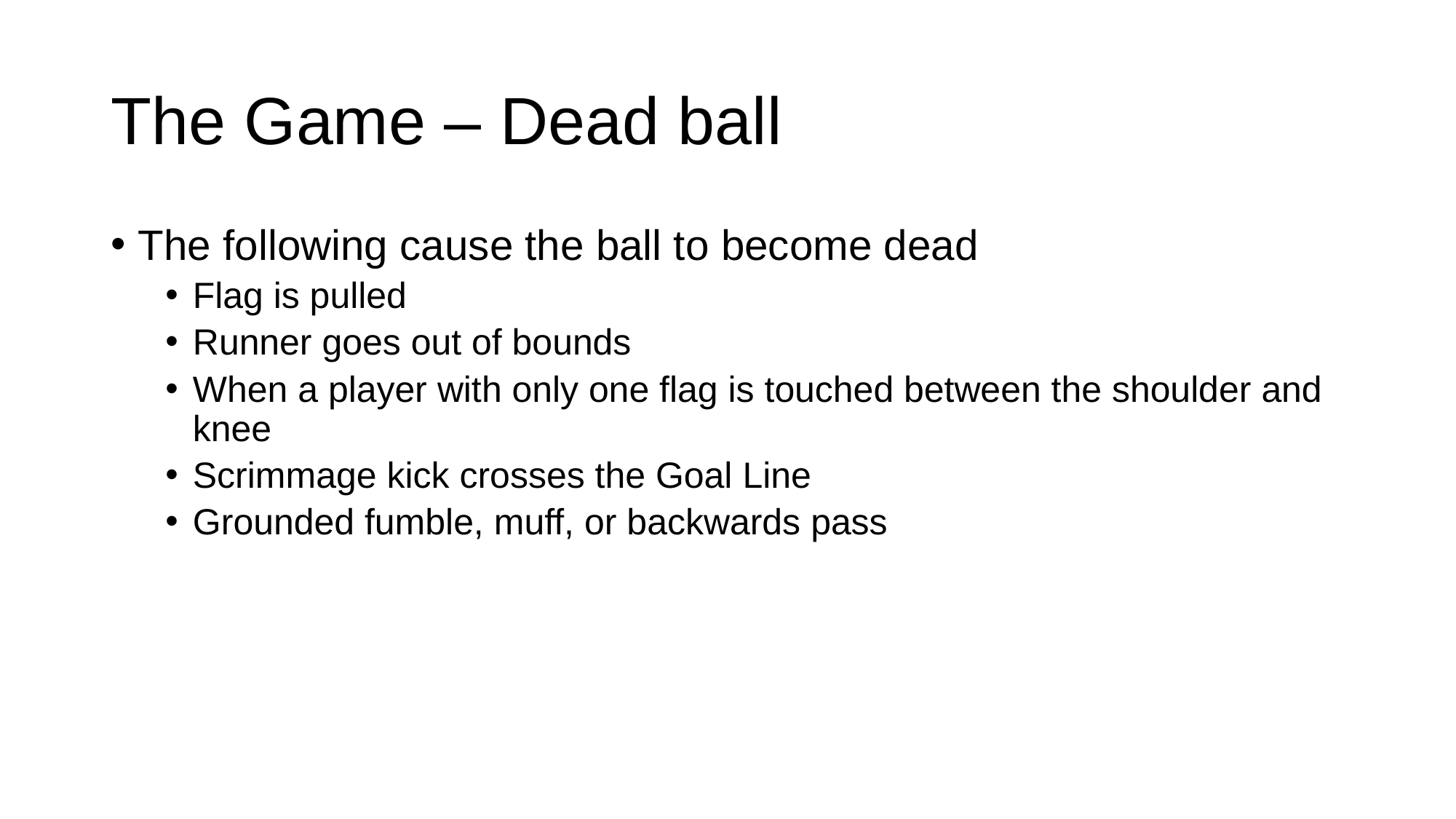

# The Game – Dead ball
The following cause the ball to become dead
Flag is pulled
Runner goes out of bounds
When a player with only one flag is touched between the shoulder and knee
Scrimmage kick crosses the Goal Line
Grounded fumble, muff, or backwards pass